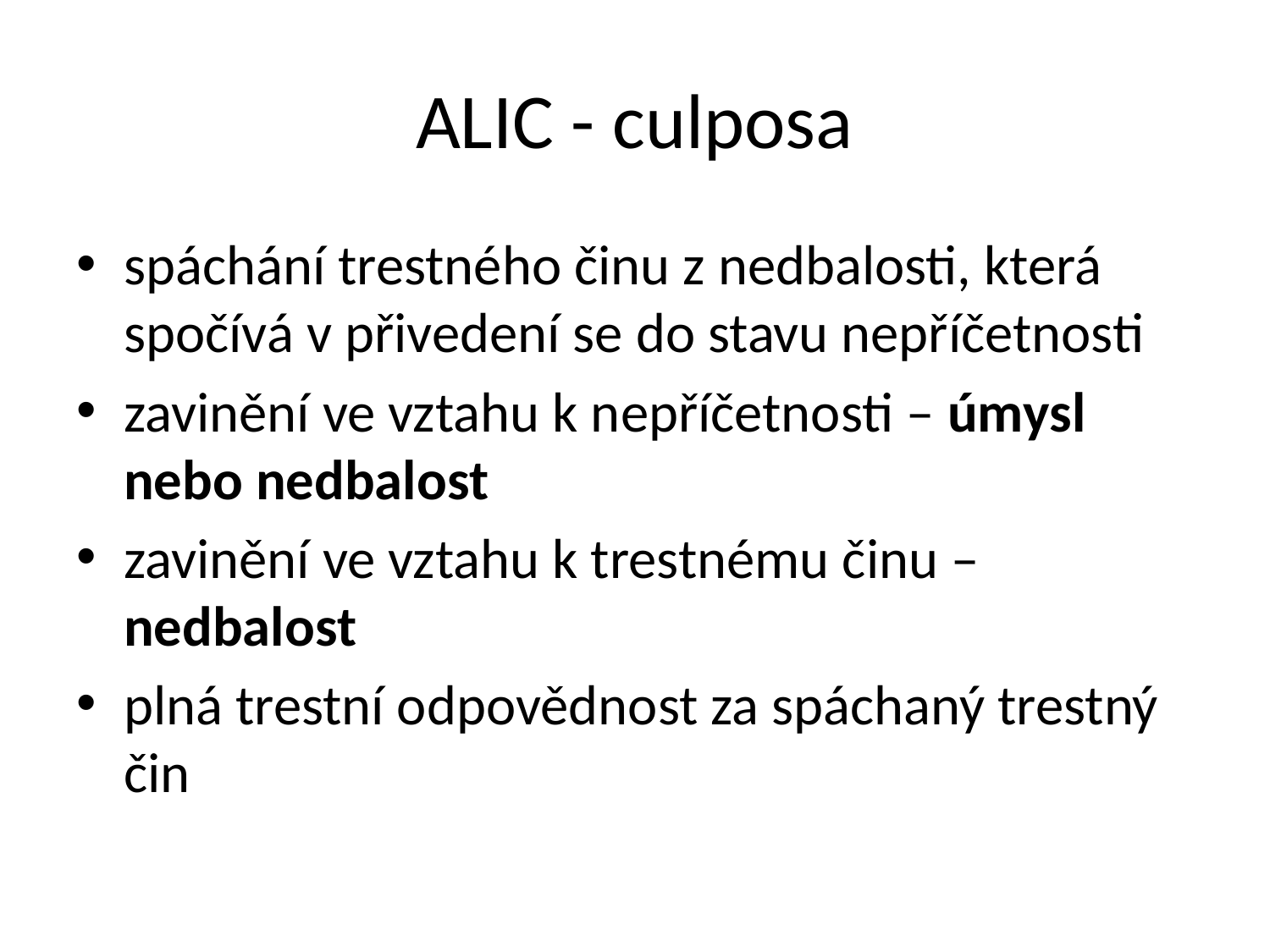

# ALIC - culposa
spáchání trestného činu z nedbalosti, která spočívá v přivedení se do stavu nepříčetnosti
zavinění ve vztahu k nepříčetnosti – úmysl nebo nedbalost
zavinění ve vztahu k trestnému činu –nedbalost
plná trestní odpovědnost za spáchaný trestný čin